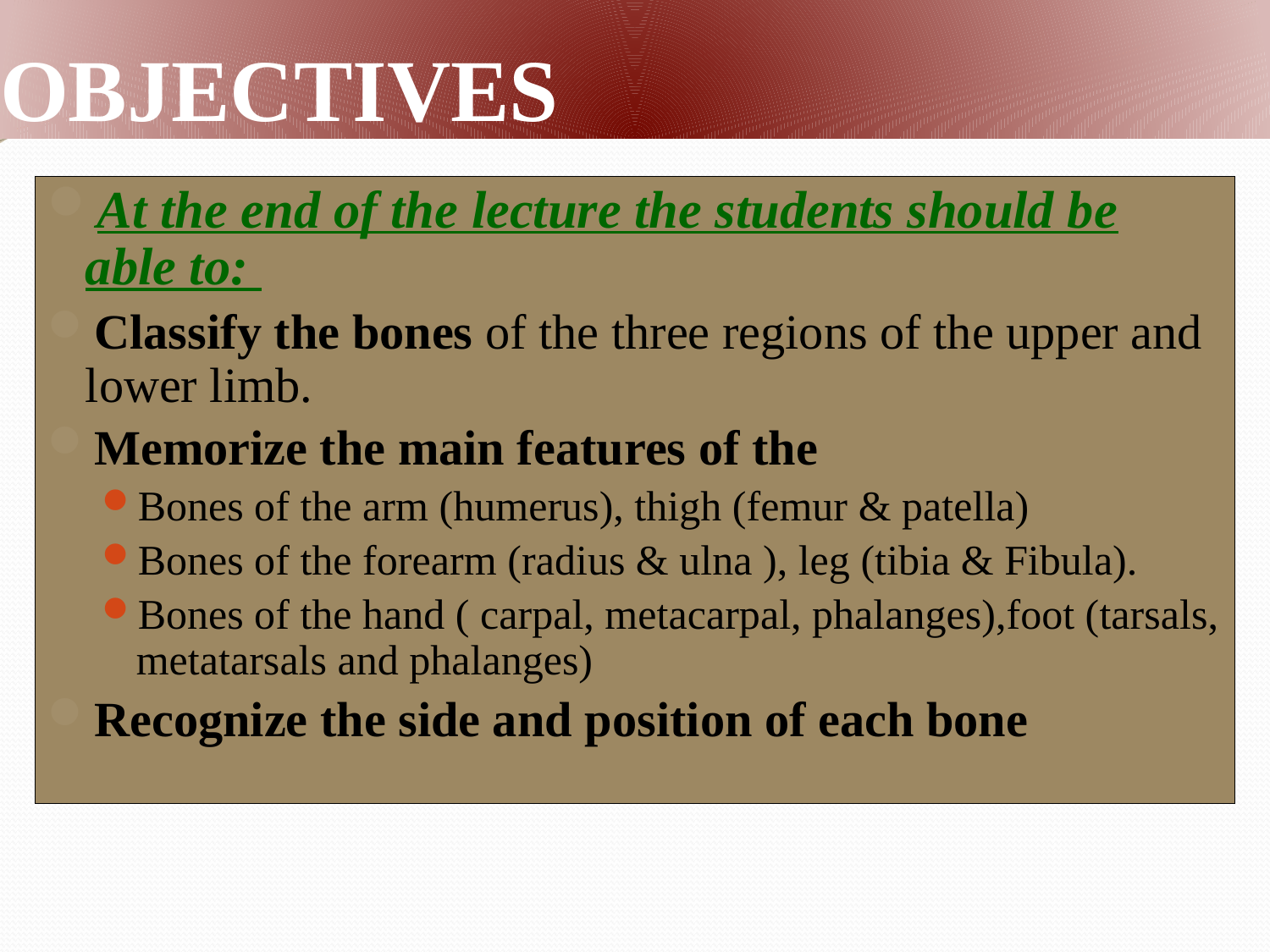

OBJECTIVES
At the end of the lecture the students should be able to:
Classify the bones of the three regions of the upper and lower limb.
Memorize the main features of the
Bones of the arm (humerus), thigh (femur & patella)
Bones of the forearm (radius & ulna ), leg (tibia & Fibula).
Bones of the hand ( carpal, metacarpal, phalanges),foot (tarsals, metatarsals and phalanges)
Recognize the side and position of each bone